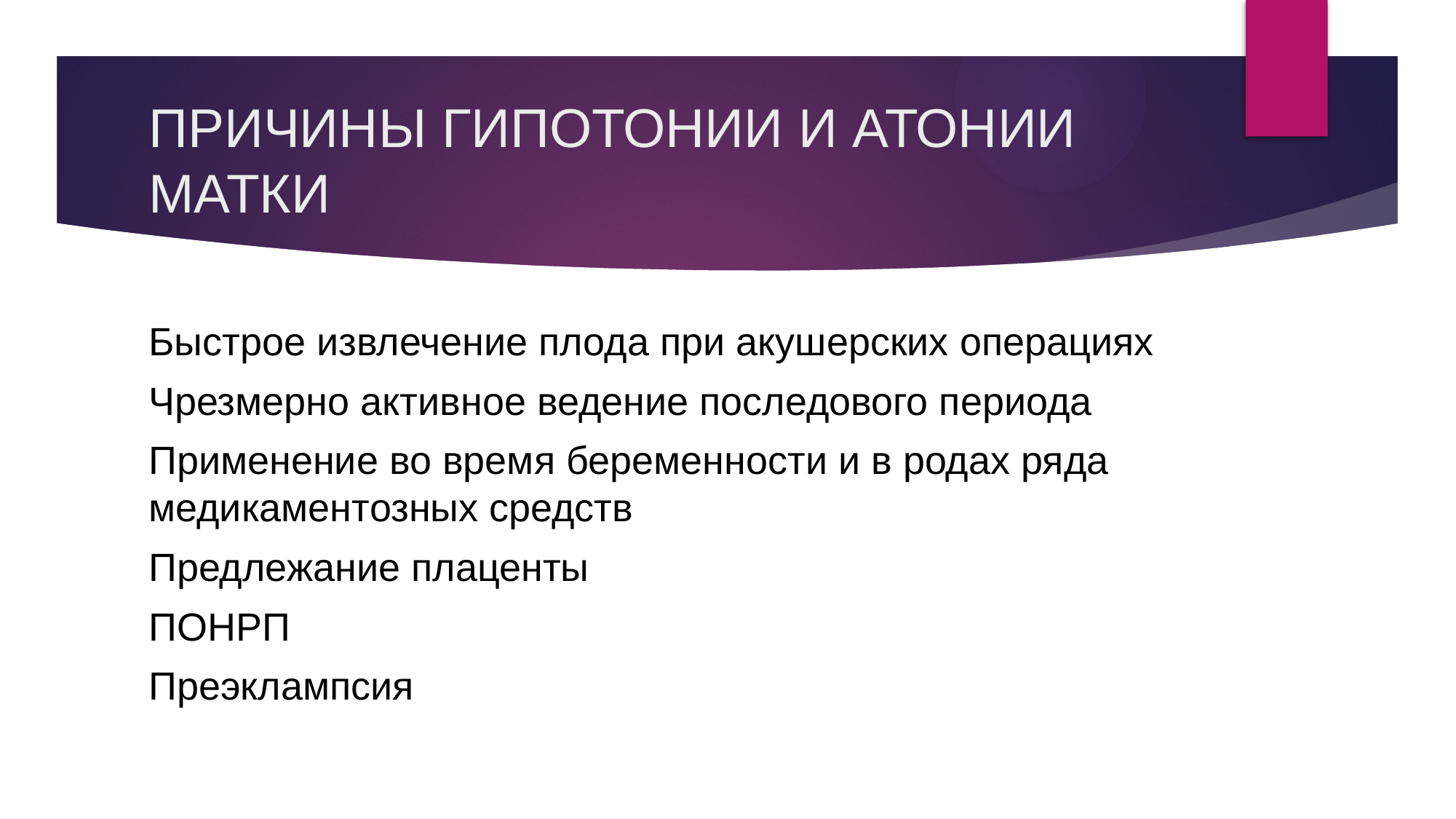

# ПРИЧИНЫ ГИПОТОНИИ И АТОНИИ МАТКИ
Быстрое извлечение плода при акушерских операциях
Чрезмерно активное ведение последового периода
Применение во время беременности и в родах ряда медикаментозных средств
Предлежание плаценты
ПОНРП
Преэклампсия